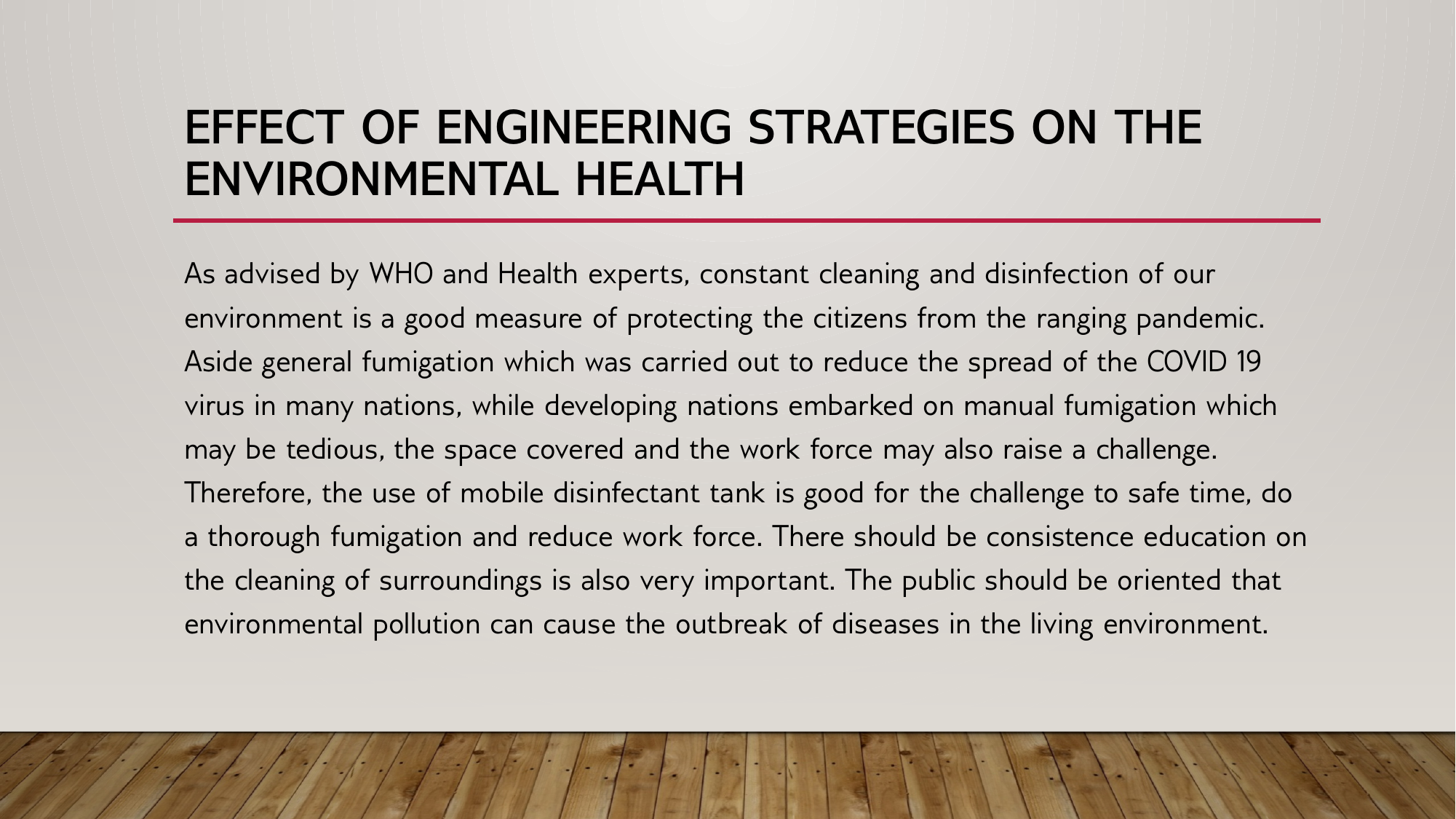

# EFFECT OF ENGINEERING STRATEGIES ON THE ENVIRONMENTAL HEALTH
As advised by WHO and Health experts, constant cleaning and disinfection of our environment is a good measure of protecting the citizens from the ranging pandemic. Aside general fumigation which was carried out to reduce the spread of the COVID 19 virus in many nations, while developing nations embarked on manual fumigation which may be tedious, the space covered and the work force may also raise a challenge. Therefore, the use of mobile disinfectant tank is good for the challenge to safe time, do a thorough fumigation and reduce work force. There should be consistence education on the cleaning of surroundings is also very important. The public should be oriented that environmental pollution can cause the outbreak of diseases in the living environment.